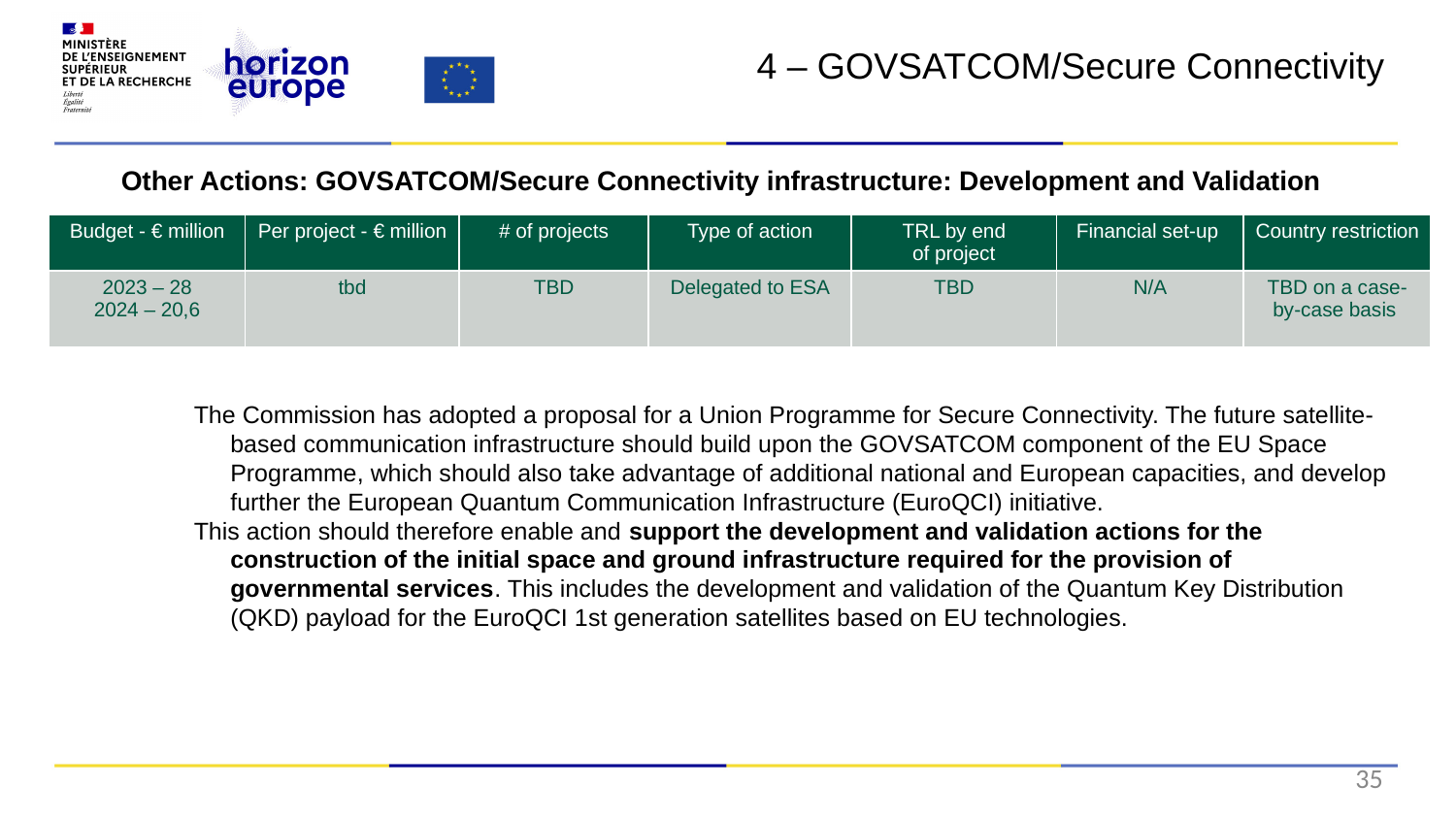

4 – GOVSATCOM/Secure Connectivity
Other Actions: GOVSATCOM/Secure Connectivity infrastructure: Development and Validation

The Commission has adopted a proposal for a Union Programme for Secure Connectivity. The future satellite-based communication infrastructure should build upon the GOVSATCOM component of the EU Space Programme, which should also take advantage of additional national and European capacities, and develop further the European Quantum Communication Infrastructure (EuroQCI) initiative.
This action should therefore enable and support the development and validation actions for the construction of the initial space and ground infrastructure required for the provision of governmental services. This includes the development and validation of the Quantum Key Distribution (QKD) payload for the EuroQCI 1st generation satellites based on EU technologies.

| Budget - € million | Per project - € million | # of projects | Type of action | TRL by end of project​ | Financial set-up | Country restriction |
| --- | --- | --- | --- | --- | --- | --- |
| 2023 – 28 2024 – 20,6 | tbd | TBD | Delegated to ESA​ | TBD | N/A | TBD on a case-by-case basis |
35